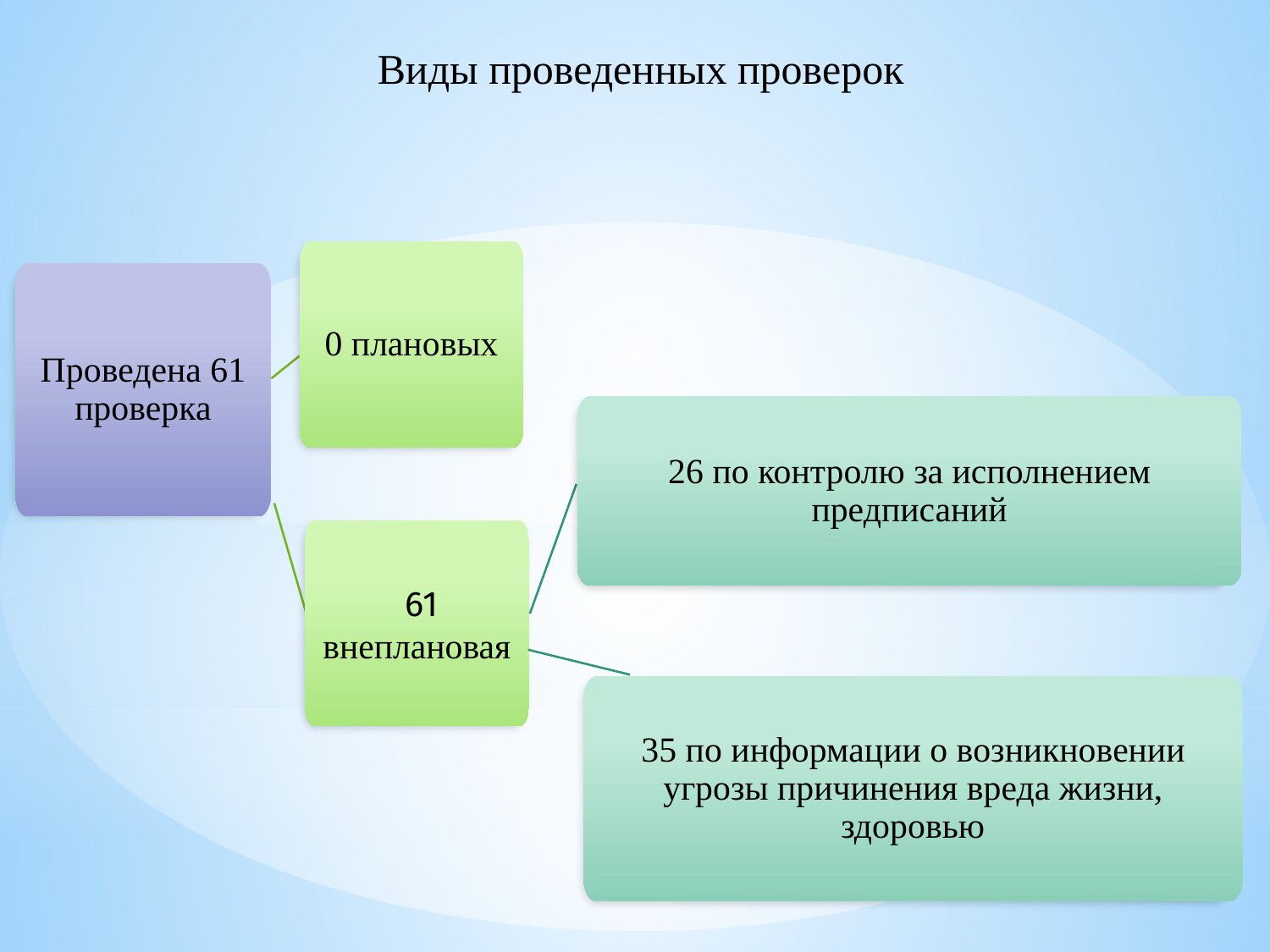

Виды проведенных проверок
0 плановых
Проведена 61 проверка

26 по контролю за исполнением предписаний

 61 внеплановая

35 по информации о возникновении угрозы причинения вреда жизни, здоровью